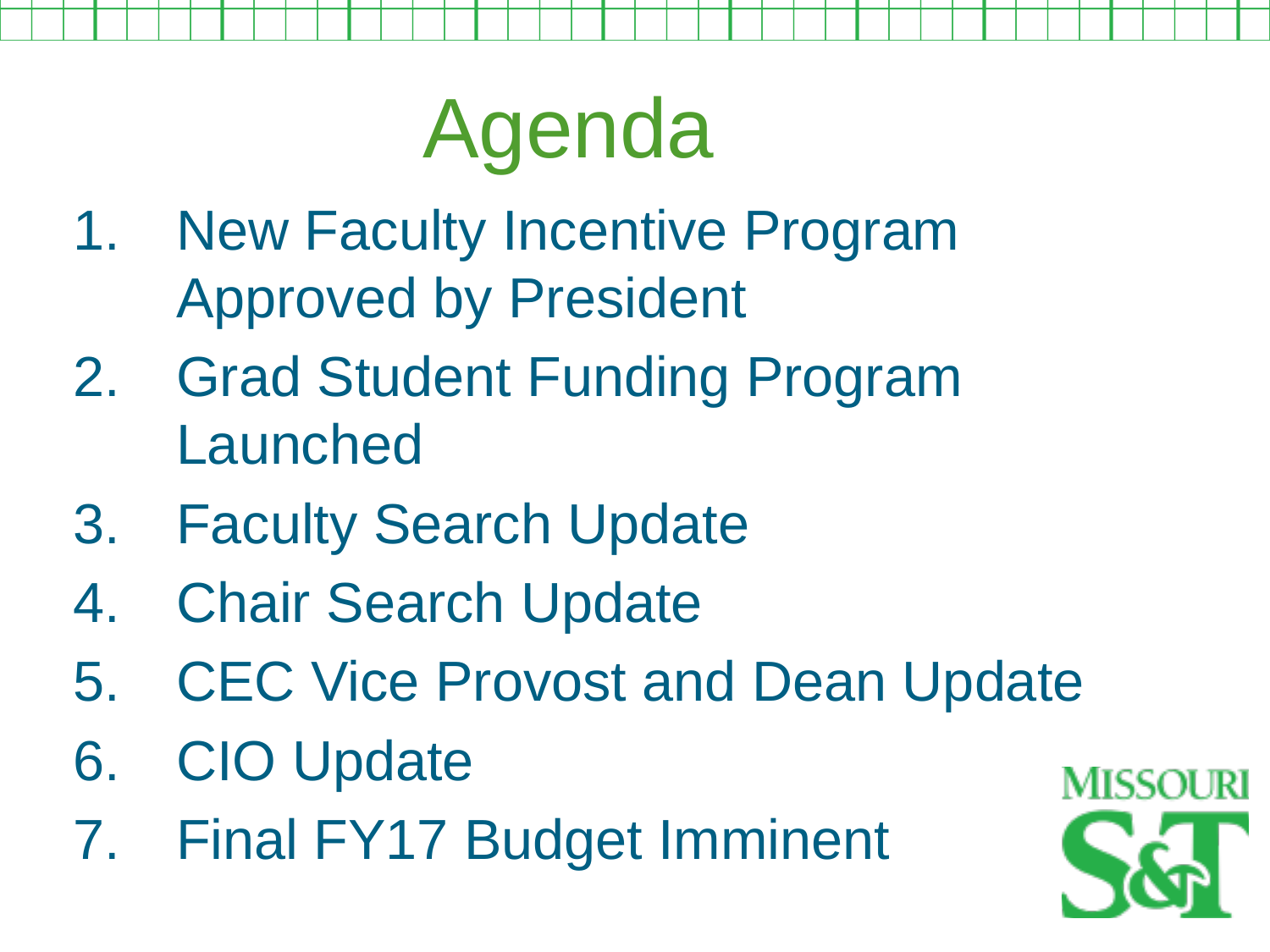

Agenda
New Faculty Incentive Program Approved by President
Grad Student Funding Program Launched
Faculty Search Update
Chair Search Update
CEC Vice Provost and Dean Update
CIO Update
Final FY17 Budget Imminent